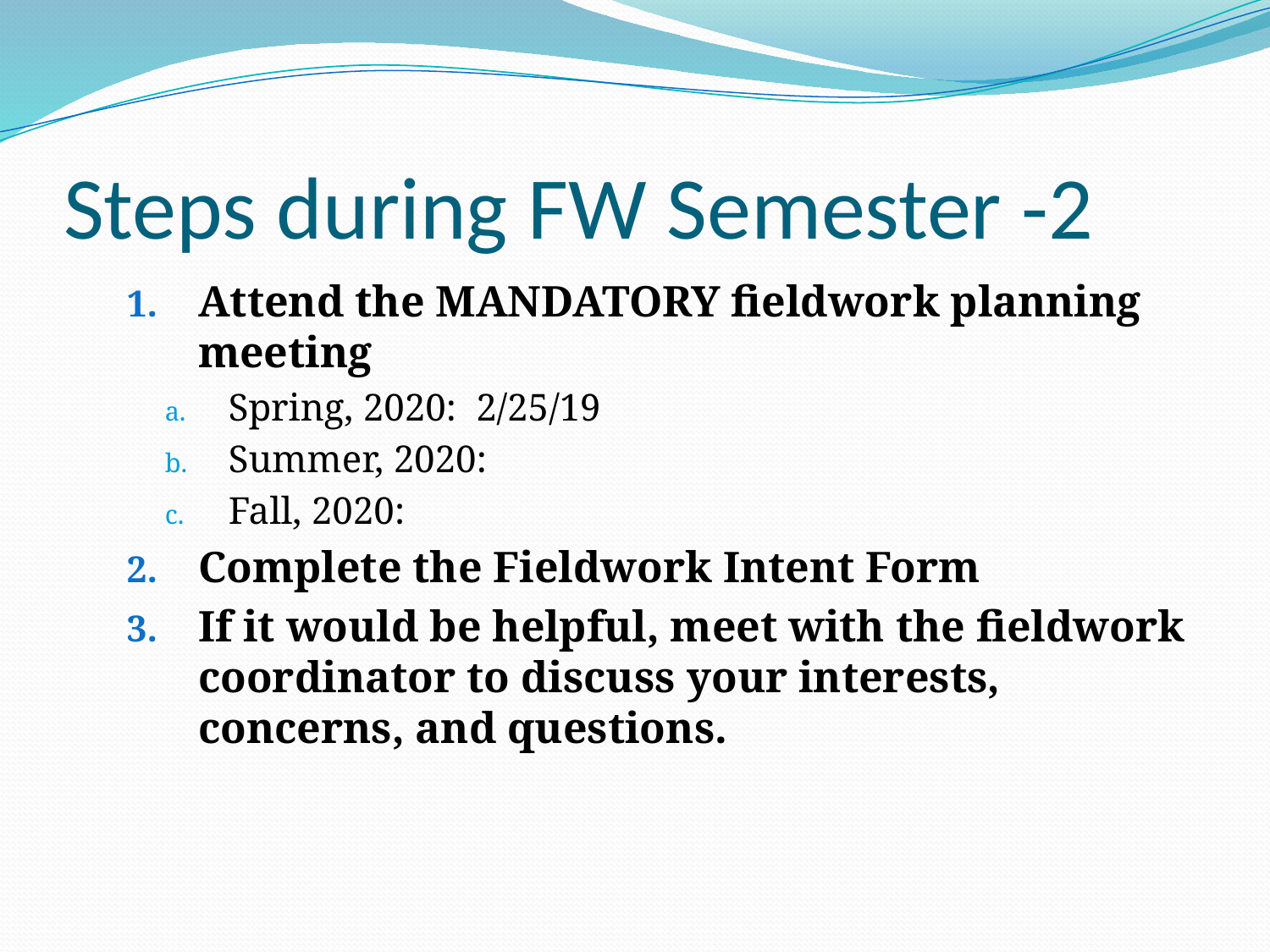

# Steps during FW Semester -2
Attend the MANDATORY fieldwork planning meeting
Spring, 2020:  2/25/19
Summer, 2020:
Fall, 2020:
Complete the Fieldwork Intent Form
If it would be helpful, meet with the fieldwork coordinator to discuss your interests, concerns, and questions.